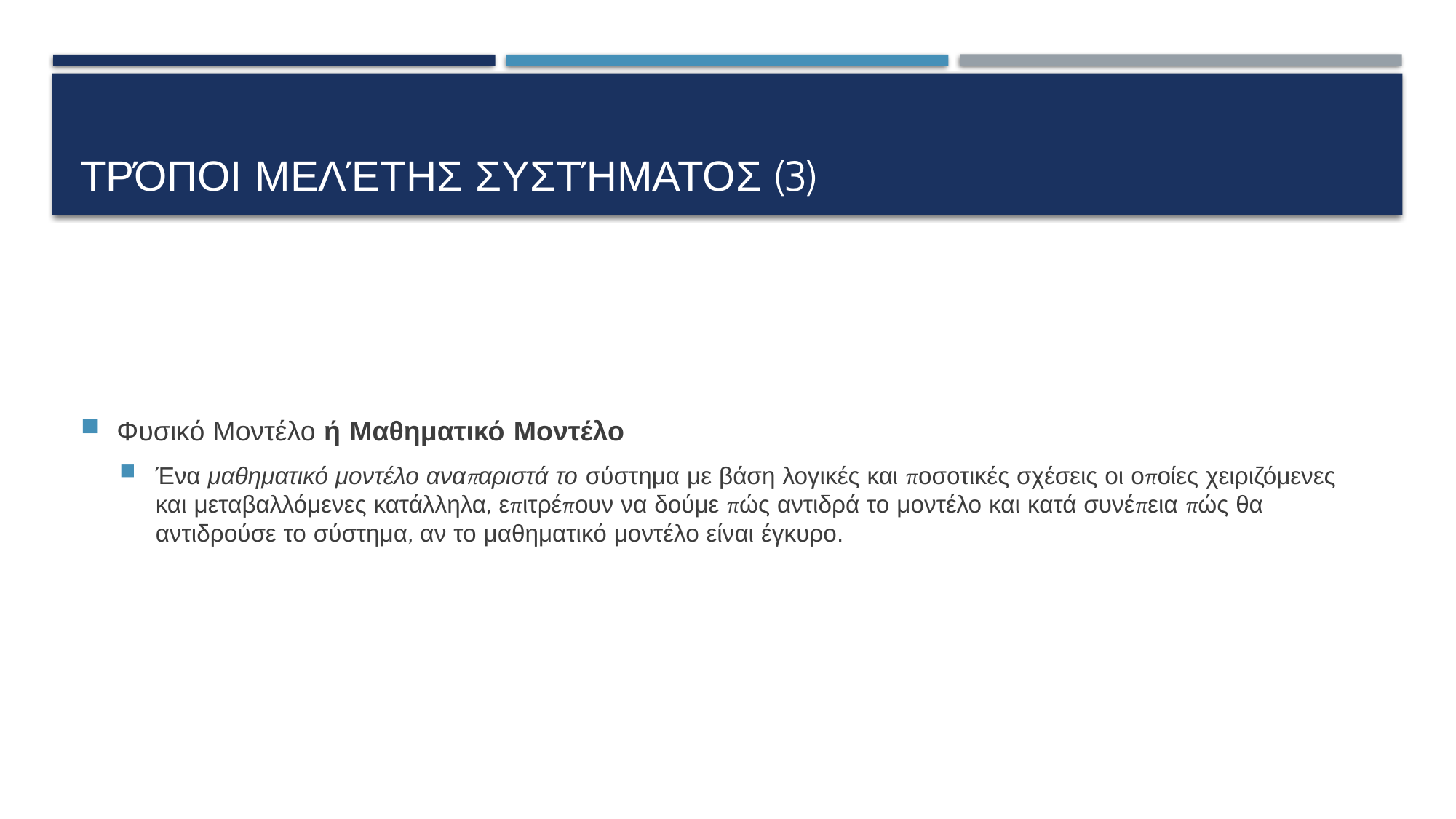

# Τρόποι μελέτης συστήματος (3)
Φυσικό Μοντέλο ή Μαθηματικό Μοντέλο
Ένα μαθηματικό μοντέλο αναπαριστά το σύστημα με βάση λογικές και ποσοτικές σχέσεις οι οποίες χειριζόμενες και μεταβαλλόμενες κατάλληλα, επιτρέπουν να δούμε πώς αντιδρά το μοντέλο και κατά συνέπεια πώς θα αντιδρούσε το σύστημα, αν το μαθηματικό μοντέλο είναι έγκυρο.